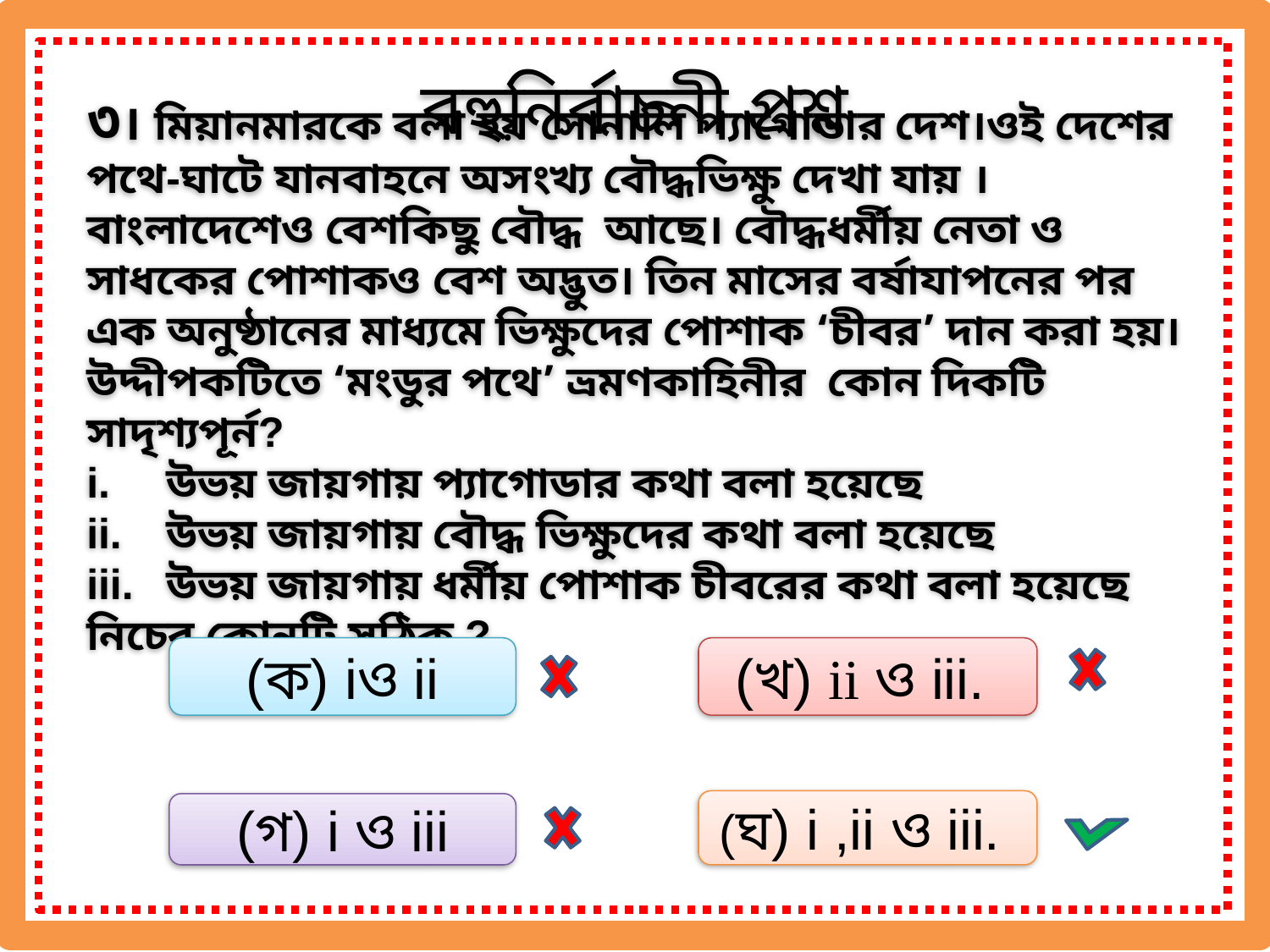

বহুনির্বাচনী প্রশ্ন
৩। মিয়ানমারকে বলা হয় সোনালি প্যাগোডার দেশ।ওই দেশের পথে-ঘাটে যানবাহনে অসংখ্য বৌদ্ধভিক্ষু দেখা যায় । বাংলাদেশেও বেশকিছু বৌদ্ধ  আছে। বৌদ্ধধর্মীয় নেতা ও সাধকের পোশাকও বেশ অদ্ভুত। তিন মাসের বর্ষাযাপনের পর এক অনুষ্ঠানের মাধ্যমে ভিক্ষুদের পোশাক ‘চীবর’ দান করা হয়।
উদ্দীপকটিতে ‘মংডুর পথে’ ভ্রমণকাহিনীর  কোন দিকটি সাদৃশ্যপূর্ন?
উভয় জায়গায় প্যাগোডার কথা বলা হয়েছে
উভয় জায়গায় বৌদ্ধ ভিক্ষুদের কথা বলা হয়েছে
উভয় জায়গায় ধর্মীয় পোশাক চীবরের কথা বলা হয়েছে
নিচের কোনটি সঠিক ?
(ক) iও ii
(খ) ii ও iii.

(ঘ) i ,ii ও iii.
(গ) i ও iii